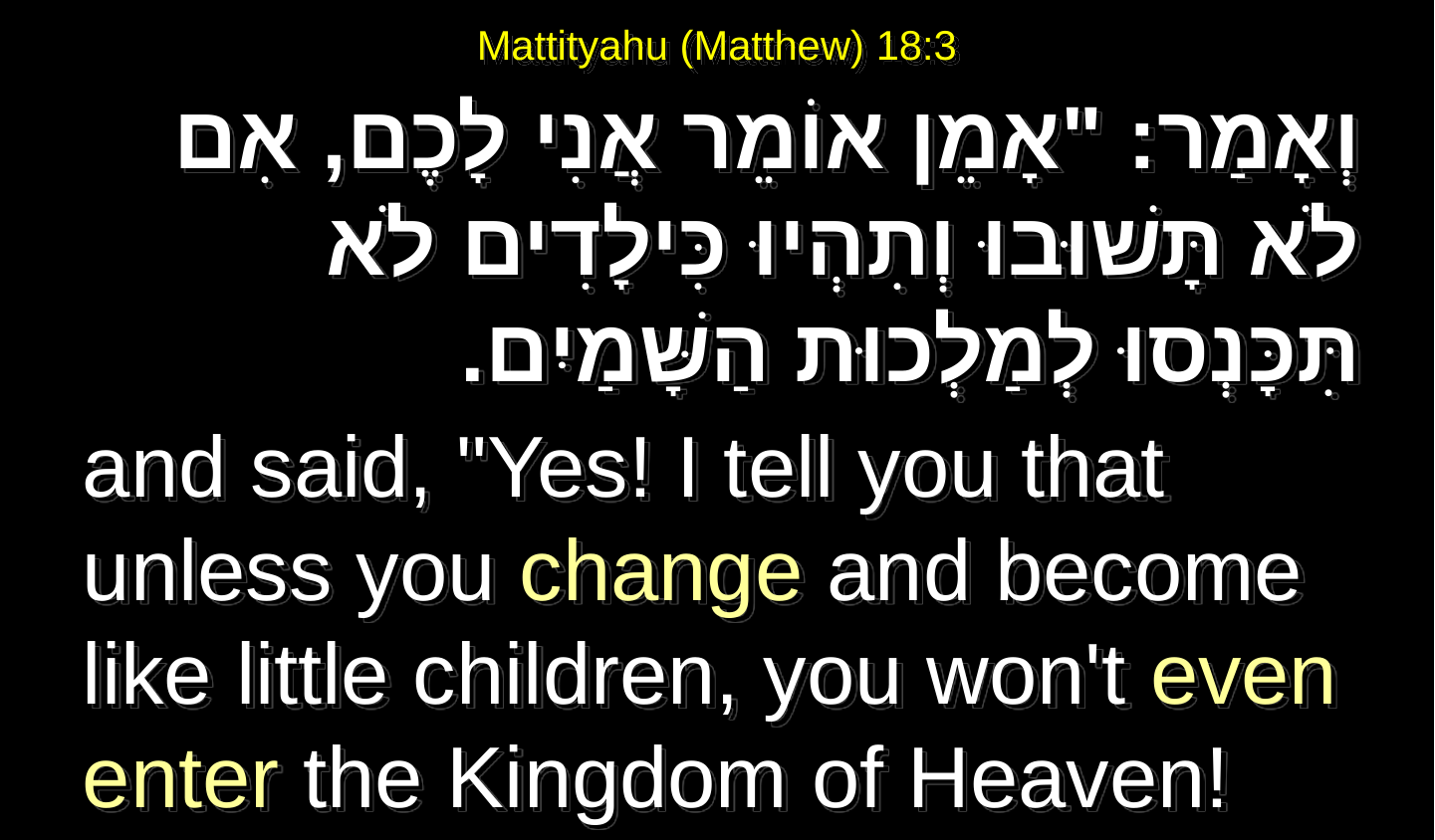

# Mattityahu (Matthew) 18:3
וְאָמַר: "אָמֵן אוֹמֵר אֲנִי לָכֶם, אִם לֹא תָּשׁוּבוּ וְתִהְיוּ כִּילָדִים לֹא תִּכָּנְסוּ לְמַלְכוּת הַשָּׁמַיִם.
and said, "Yes! I tell you that unless you change and become like little children, you won't even enter the Kingdom of Heaven!